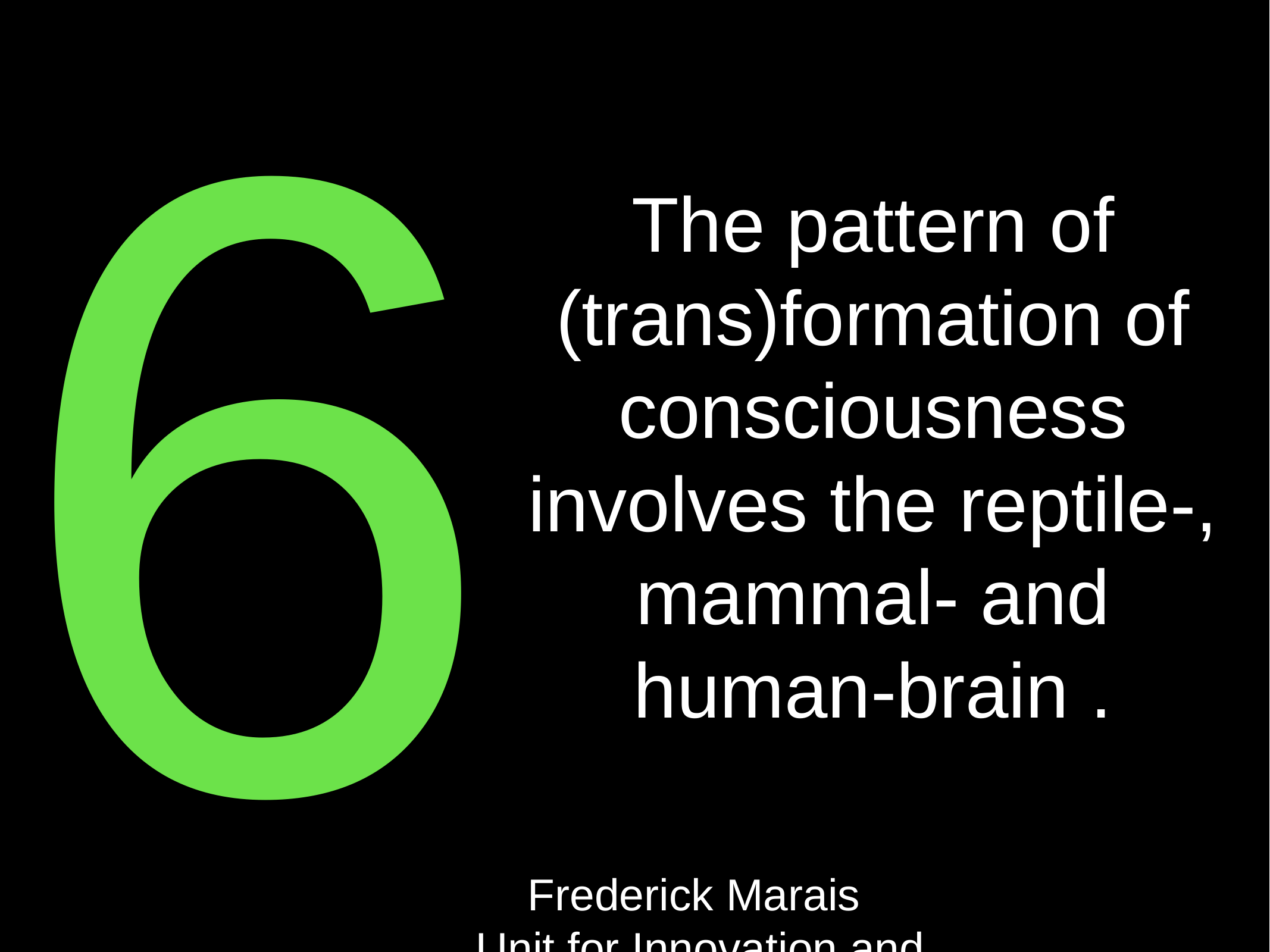

6
The pattern of (trans)formation of consciousness involves the reptile-, mammal- and human-brain .
Frederick Marais
Unit for Innovation and Transformation at Stellenbosch University